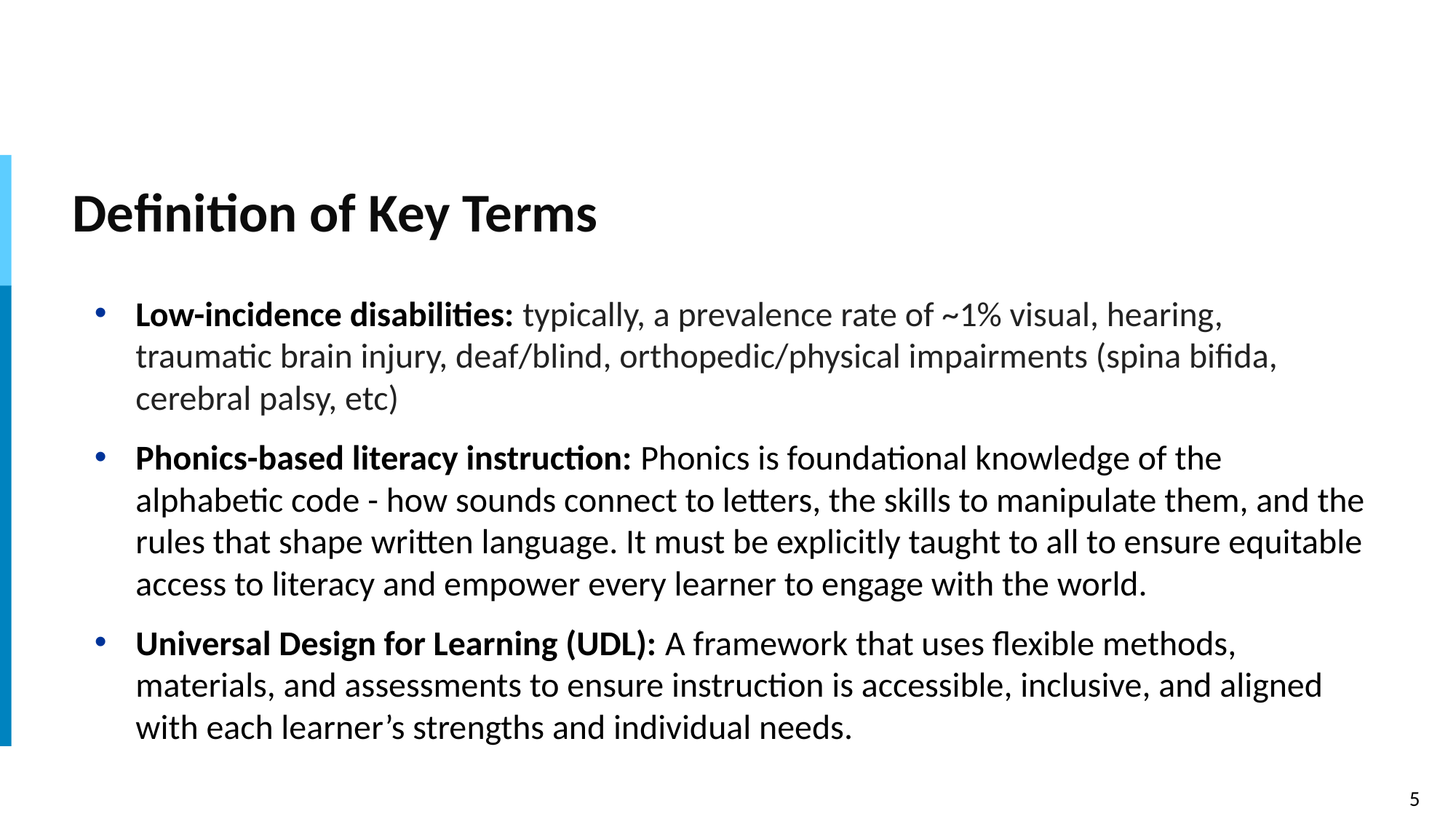

# Definition of Key Terms
Low-incidence disabilities: typically, a prevalence rate of ~1% visual, hearing, traumatic brain injury, deaf/blind, orthopedic/physical impairments (spina bifida, cerebral palsy, etc)
Phonics-based literacy instruction: Phonics is foundational knowledge of the alphabetic code - how sounds connect to letters, the skills to manipulate them, and the rules that shape written language. It must be explicitly taught to all to ensure equitable access to literacy and empower every learner to engage with the world.
Universal Design for Learning (UDL): A framework that uses flexible methods, materials, and assessments to ensure instruction is accessible, inclusive, and aligned with each learner’s strengths and individual needs.